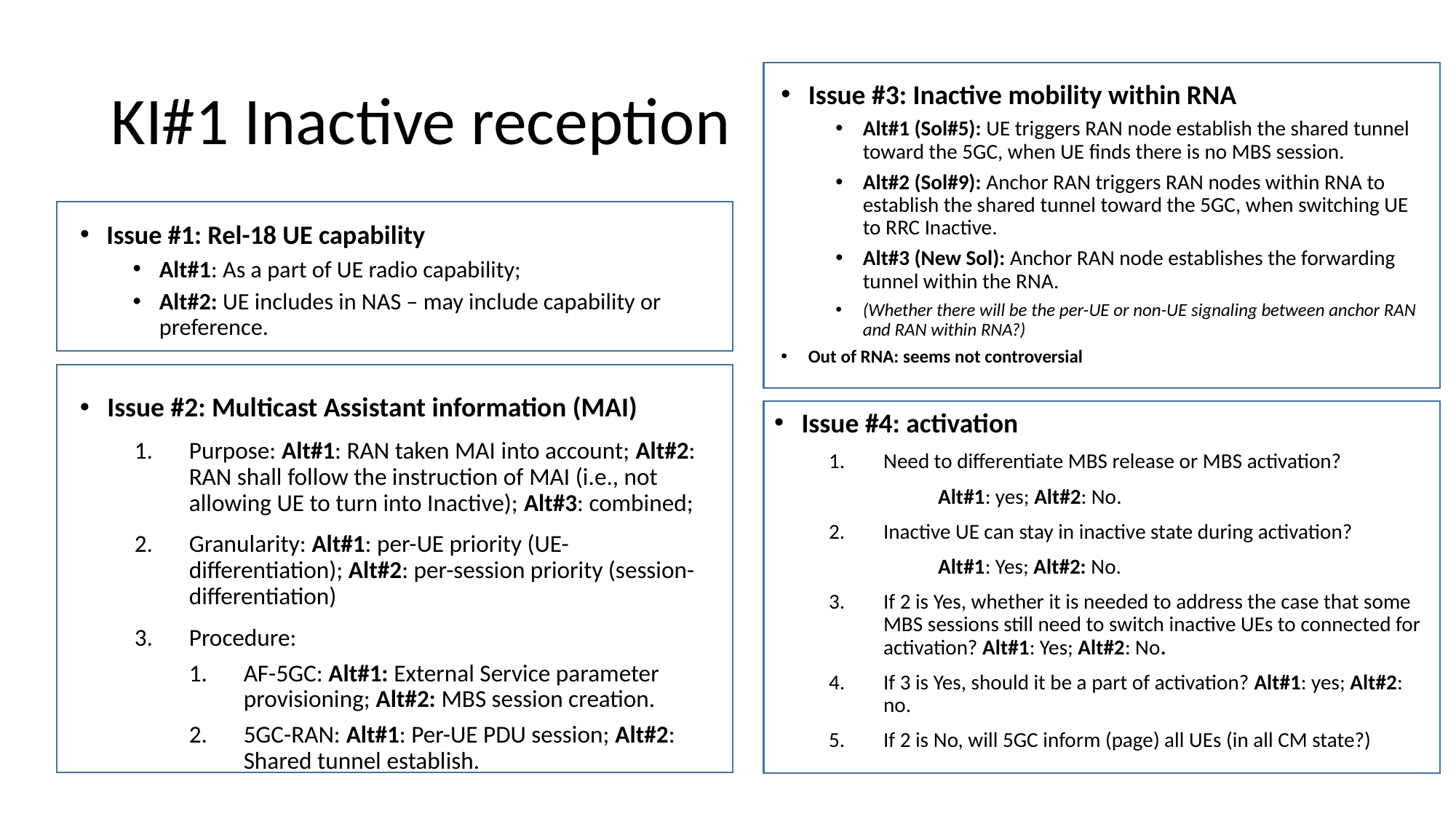

# KI#1 Inactive reception

Issue #3: Inactive mobility within RNA
Alt#1 (Sol#5): UE triggers RAN node establish the shared tunnel toward the 5GC, when UE finds there is no MBS session.
Alt#2 (Sol#9): Anchor RAN triggers RAN nodes within RNA to establish the shared tunnel toward the 5GC, when switching UE to RRC Inactive.
Alt#3 (New Sol): Anchor RAN node establishes the forwarding tunnel within the RNA.
(Whether there will be the per-UE or non-UE signaling between anchor RAN and RAN within RNA?)
Out of RNA: seems not controversial

Issue #1: Rel-18 UE capability
Alt#1: As a part of UE radio capability;
Alt#2: UE includes in NAS – may include capability or preference.

Issue #2: Multicast Assistant information (MAI)
Purpose: Alt#1: RAN taken MAI into account; Alt#2: RAN shall follow the instruction of MAI (i.e., not allowing UE to turn into Inactive); Alt#3: combined;
Granularity: Alt#1: per-UE priority (UE-differentiation); Alt#2: per-session priority (session-differentiation)
Procedure:
AF-5GC: Alt#1: External Service parameter provisioning; Alt#2: MBS session creation.
5GC-RAN: Alt#1: Per-UE PDU session; Alt#2: Shared tunnel establish.

Issue #4: activation
Need to differentiate MBS release or MBS activation?
	Alt#1: yes; Alt#2: No.
Inactive UE can stay in inactive state during activation?
	Alt#1: Yes; Alt#2: No.
If 2 is Yes, whether it is needed to address the case that some MBS sessions still need to switch inactive UEs to connected for activation? Alt#1: Yes; Alt#2: No.
If 3 is Yes, should it be a part of activation? Alt#1: yes; Alt#2: no.
If 2 is No, will 5GC inform (page) all UEs (in all CM state?)